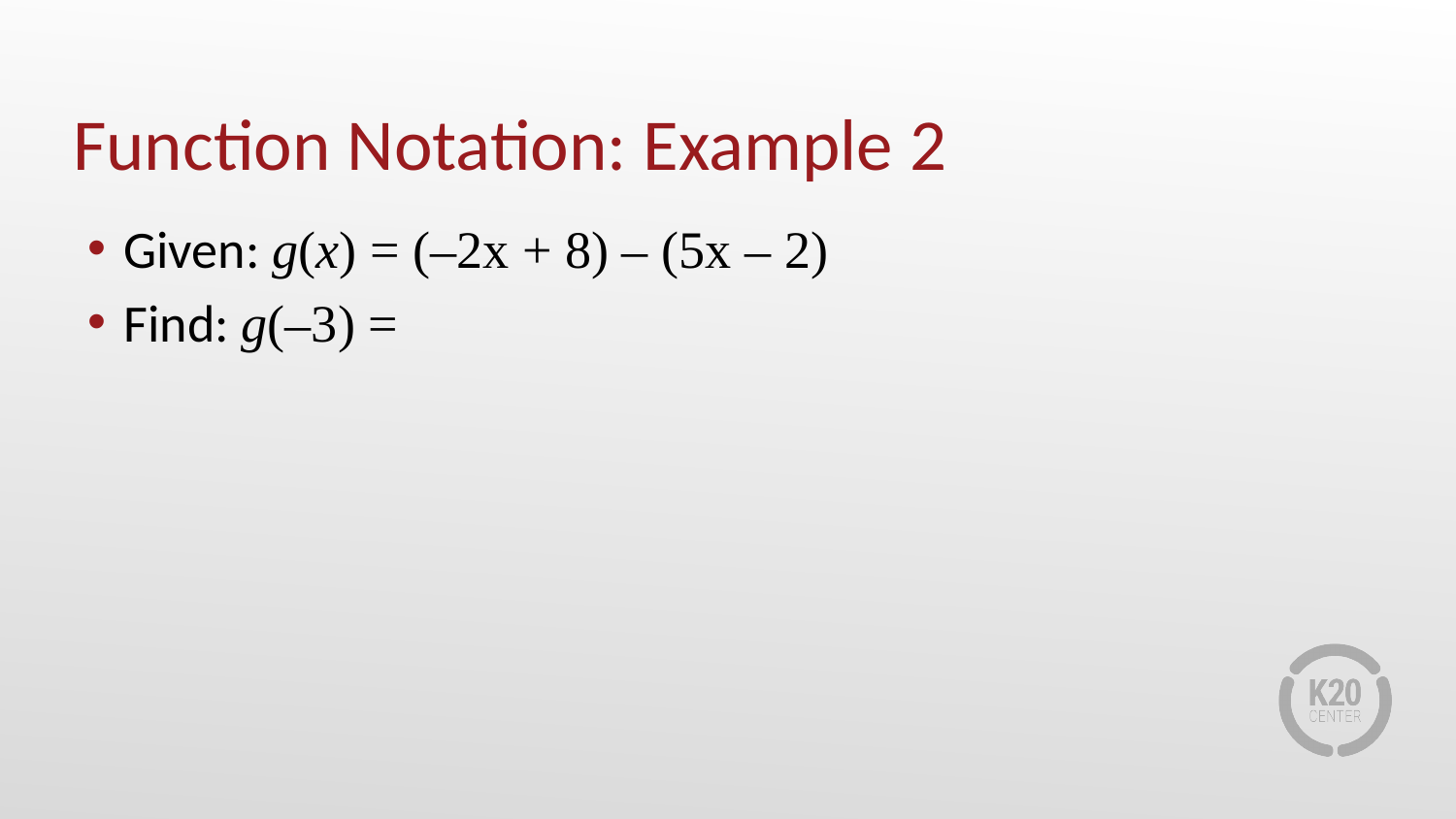

# Function Notation: Example 2
Given: g(x) = (–2x + 8) – (5x – 2)
Find: g(–3) =